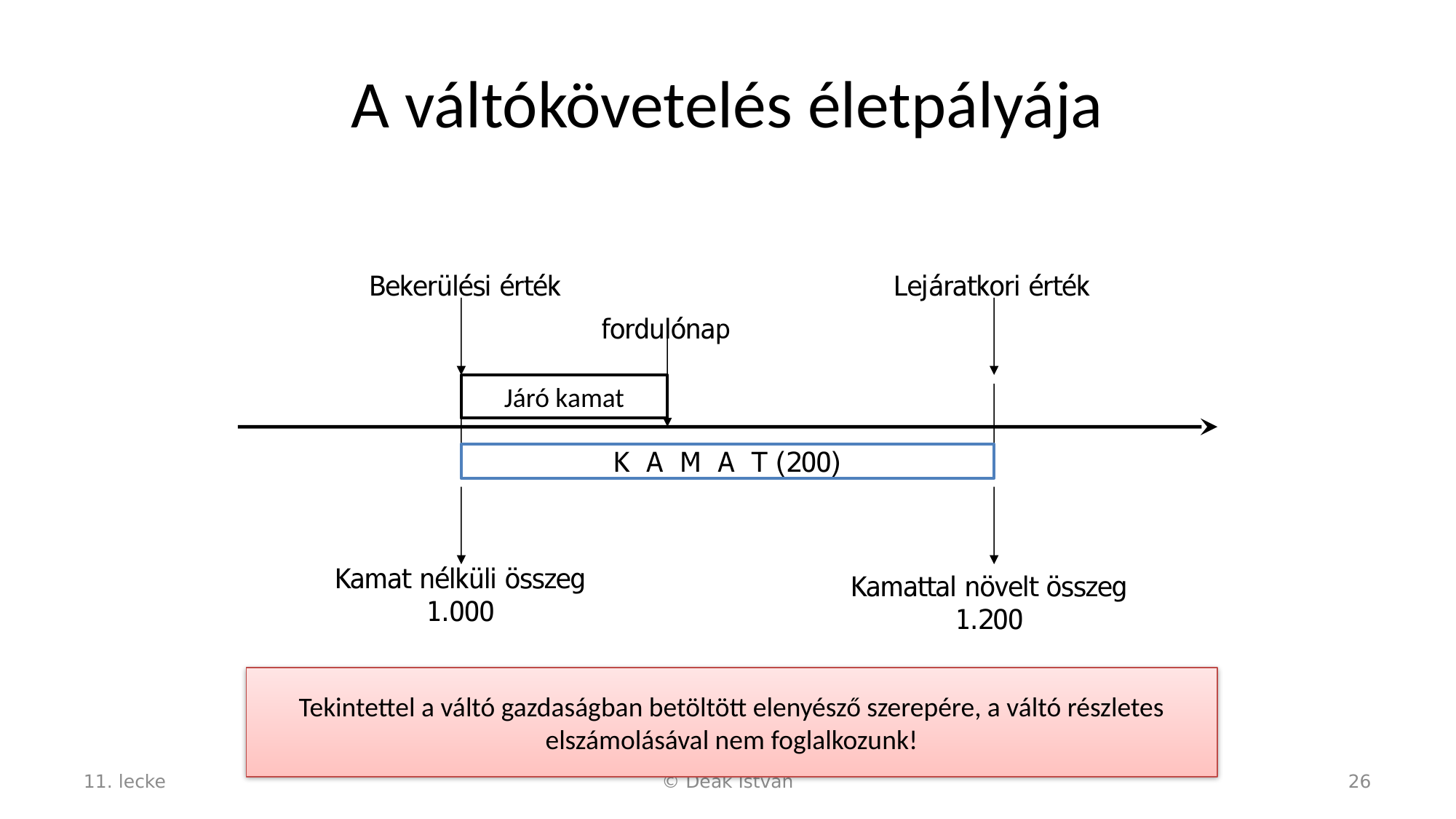

# A váltókövetelés életpályája
Bekerülési érték
Lejáratkori érték

fordulónap

Járó kamat

K  A  M  A  T (200)

Kamat nélküli összeg
1.000
Kamattal növelt összeg
1.200
Tekintettel a váltó gazdaságban betöltött elenyésző szerepére, a váltó részletes elszámolásával nem foglalkozunk!
11. lecke
© Deák István
26